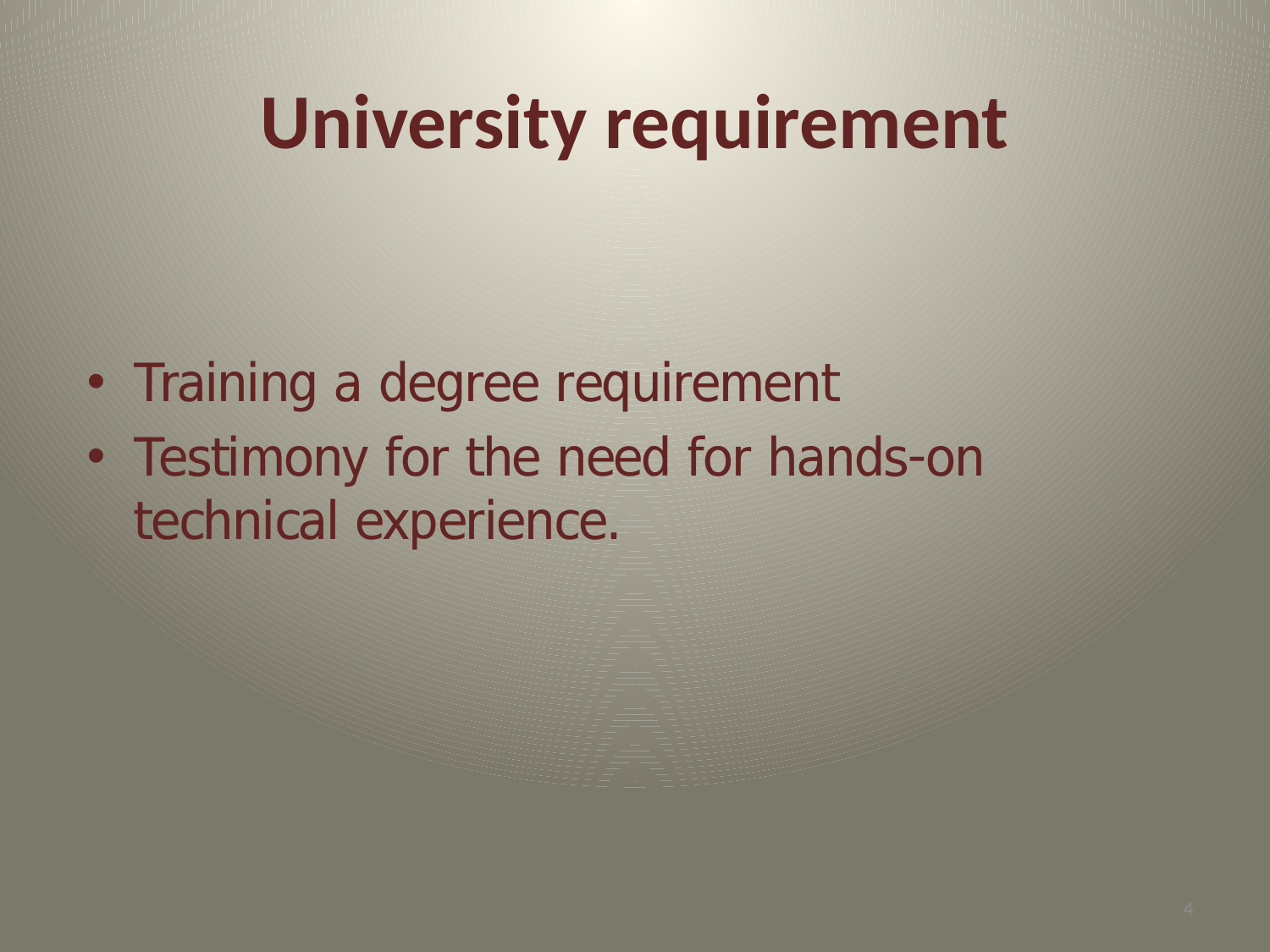

# University requirement

Training a degree requirement
Testimony for the need for hands-on technical experience.

4